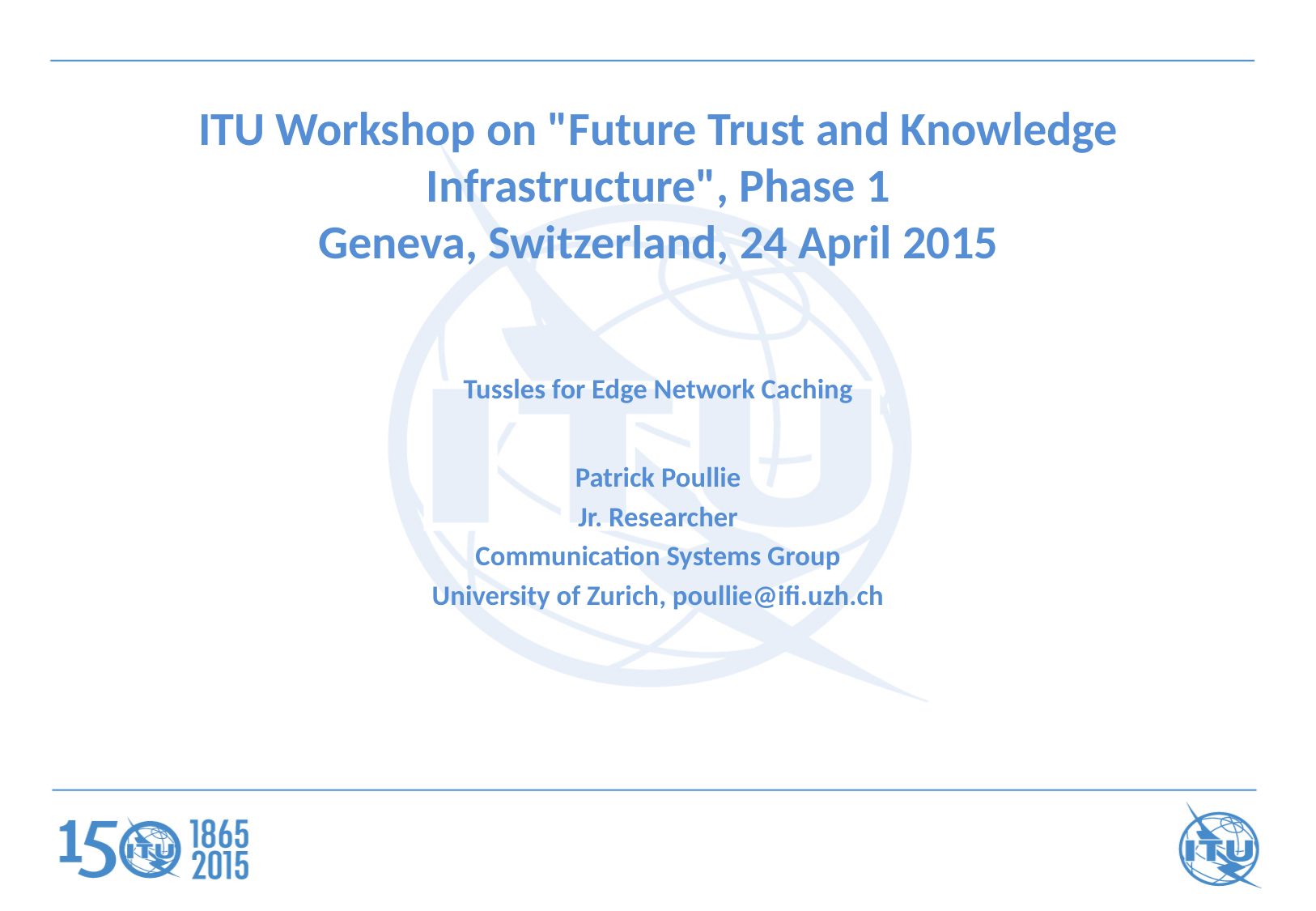

ITU Workshop on "Future Trust and Knowledge Infrastructure", Phase 1
Geneva, Switzerland, 24 April 2015
Tussles for Edge Network Caching

Patrick Poullie
Jr. Researcher
Communication Systems Group
University of Zurich, poullie@ifi.uzh.ch